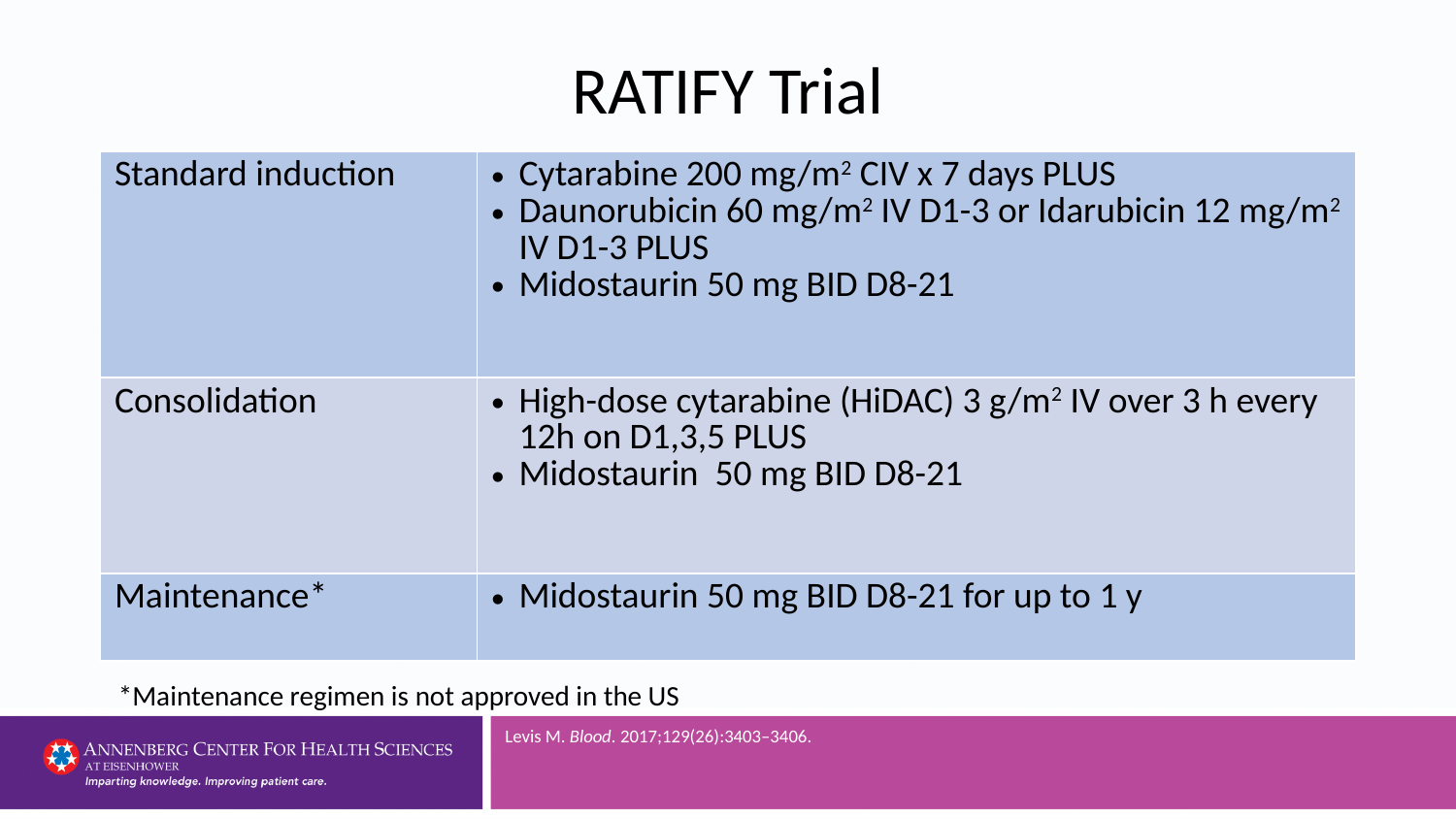

# RATIFY Trial
| Standard induction | Cytarabine 200 mg/m2 CIV x 7 days PLUS Daunorubicin 60 mg/m2 IV D1-3 or Idarubicin 12 mg/m2 IV D1-3 PLUS Midostaurin 50 mg BID D8-21 |
| --- | --- |
| Consolidation | High-dose cytarabine (HiDAC) 3 g/m2 IV over 3 h every 12h on D1,3,5 PLUS Midostaurin 50 mg BID D8-21 |
| Maintenance\* | Midostaurin 50 mg BID D8-21 for up to 1 y |
*Maintenance regimen is not approved in the US
Levis M. Blood. 2017;129(26):3403–3406.